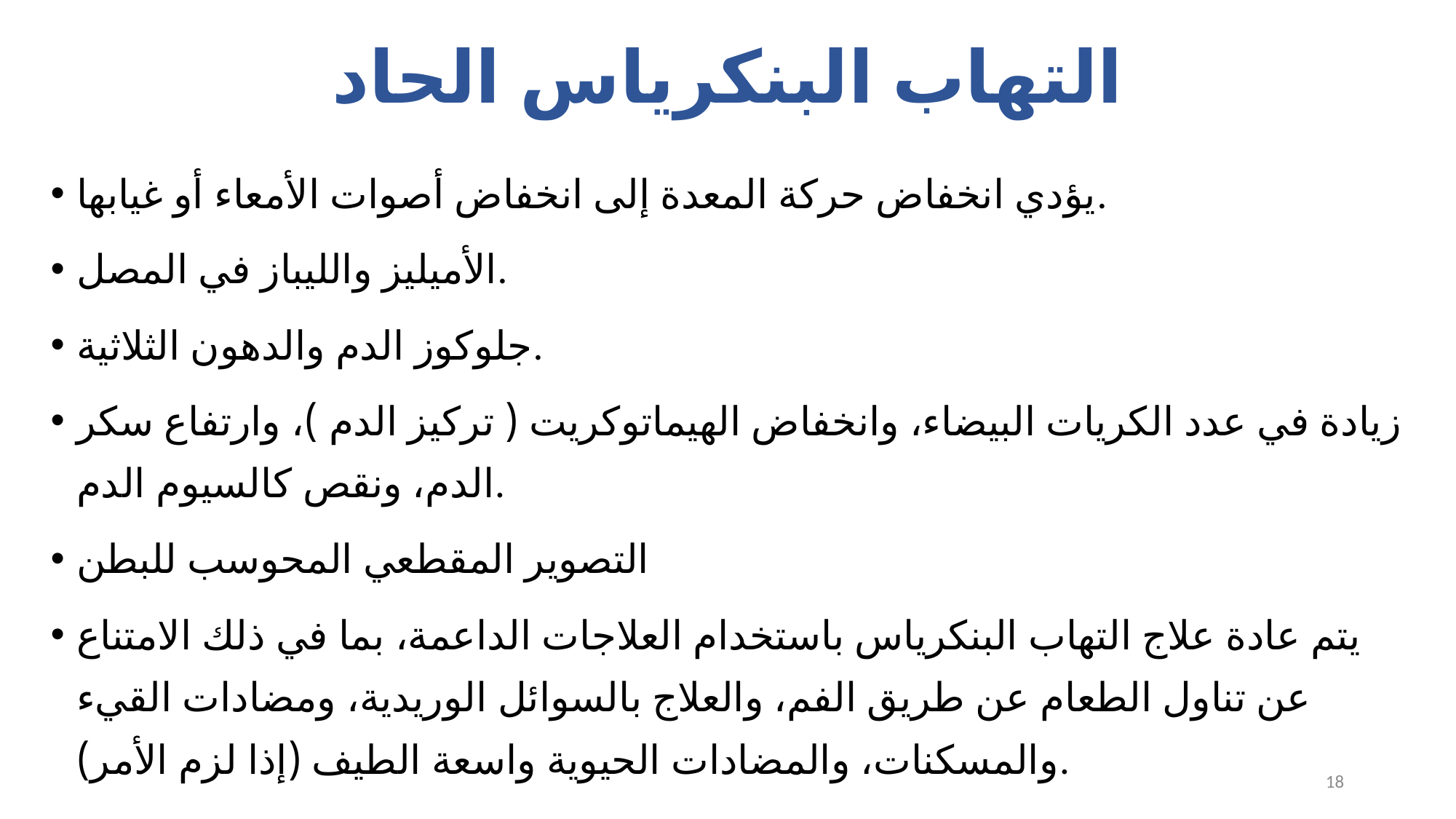

# التهاب البنكرياس الحاد
يؤدي انخفاض حركة المعدة إلى انخفاض أصوات الأمعاء أو غيابها.
الأميليز والليباز في المصل.
جلوكوز الدم والدهون الثلاثية.
زيادة في عدد الكريات البيضاء، وانخفاض الهيماتوكريت ( تركيز الدم )، وارتفاع سكر الدم، ونقص كالسيوم الدم.
التصوير المقطعي المحوسب للبطن
يتم عادة علاج التهاب البنكرياس باستخدام العلاجات الداعمة، بما في ذلك الامتناع عن تناول الطعام عن طريق الفم، والعلاج بالسوائل الوريدية، ومضادات القيء والمسكنات، والمضادات الحيوية واسعة الطيف (إذا لزم الأمر).

18